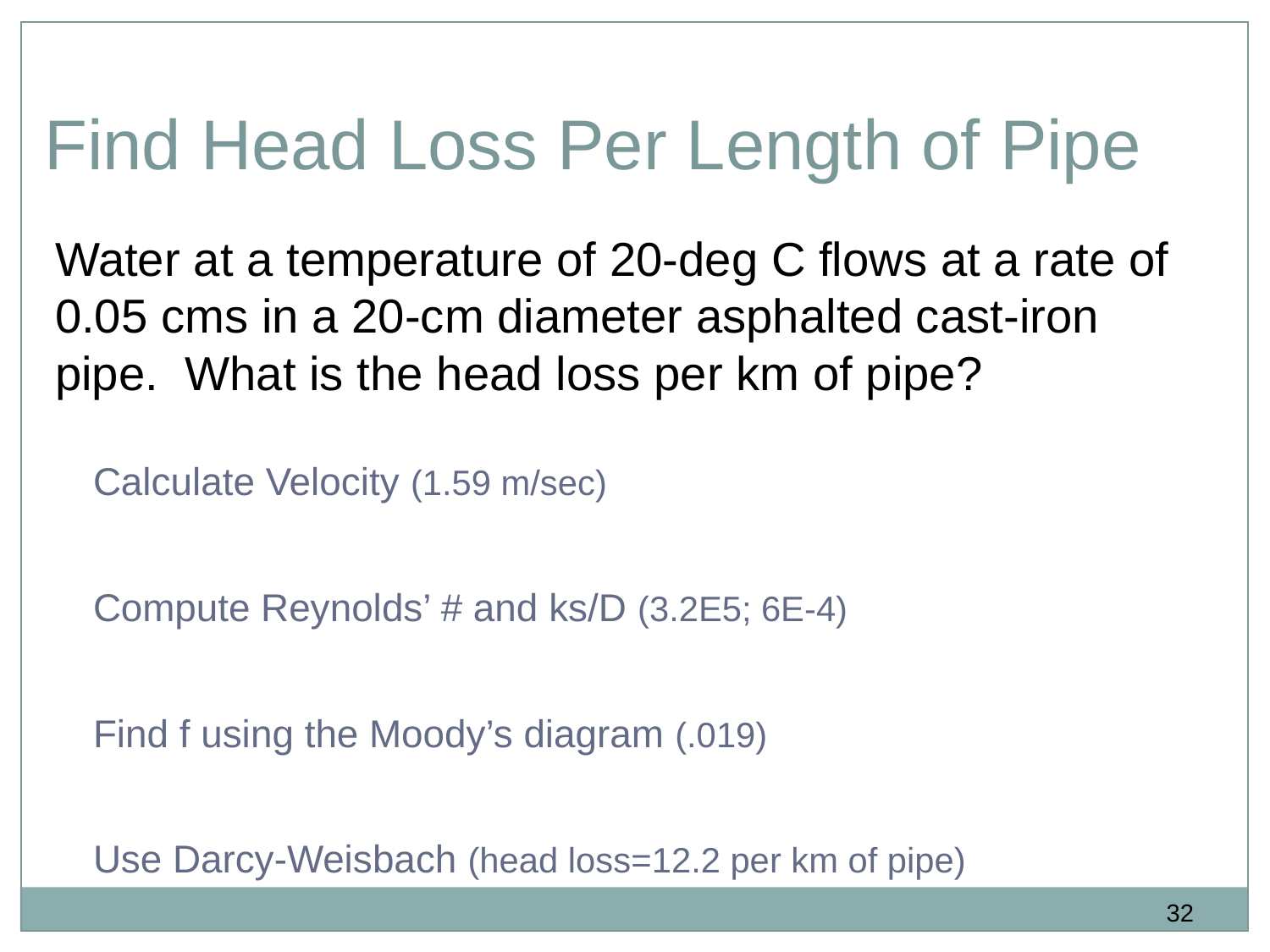

Find Head Loss Per Length of Pipe
Water at a temperature of 20-deg C flows at a rate of 0.05 cms in a 20-cm diameter asphalted cast-iron pipe.  What is the head loss per km of pipe?

Calculate Velocity (1.59 m/sec)

Compute Reynolds’ # and ks/D (3.2E5; 6E-4)

Find f using the Moody’s diagram (.019)

Use Darcy-Weisbach (head loss=12.2 per km of pipe)
32